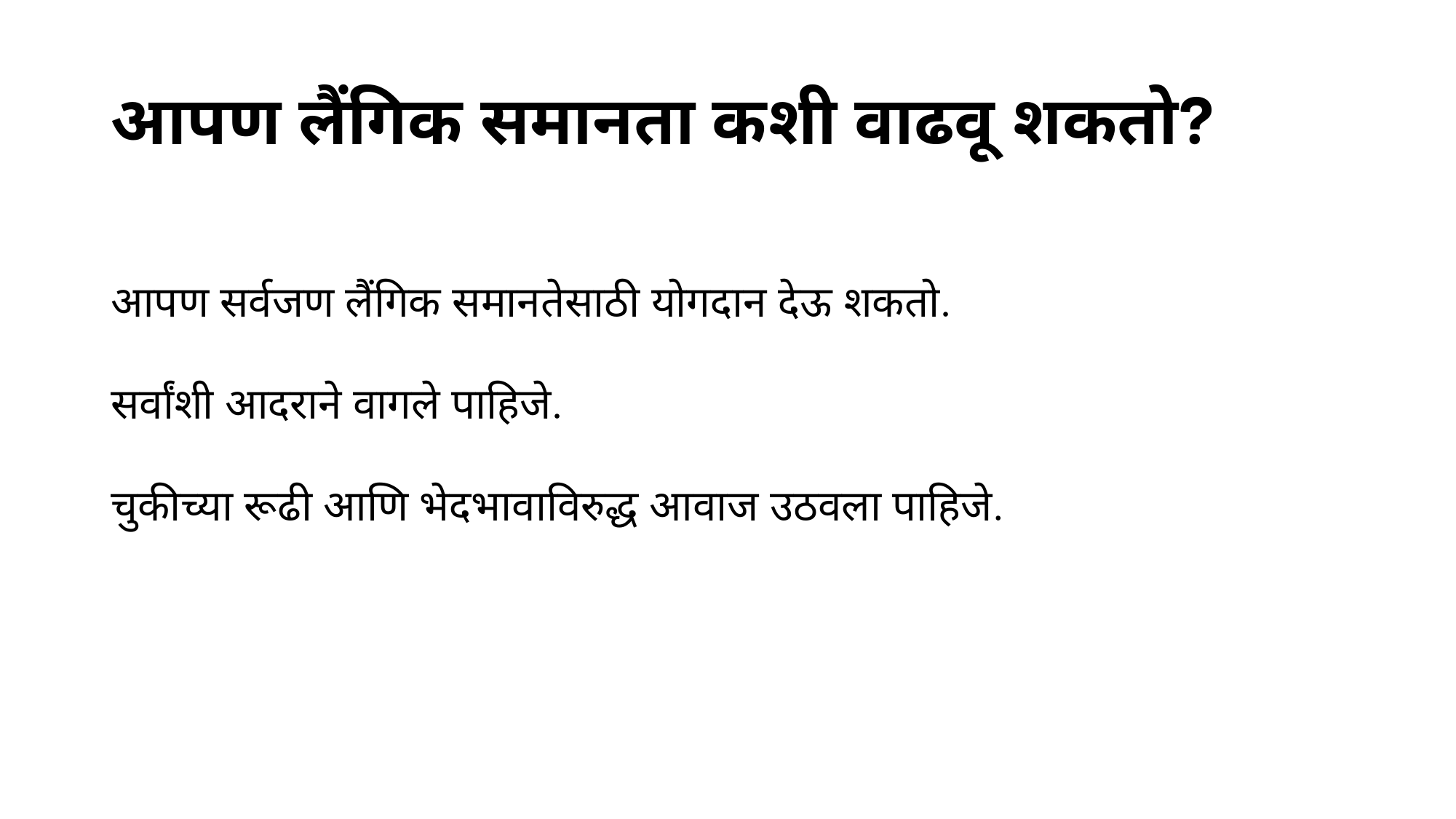

# आपण लैंगिक समानता कशी वाढवू शकतो?
आपण सर्वजण लैंगिक समानतेसाठी योगदान देऊ शकतो.
सर्वांशी आदराने वागले पाहिजे.
चुकीच्या रूढी आणि भेदभावाविरुद्ध आवाज उठवला पाहिजे.